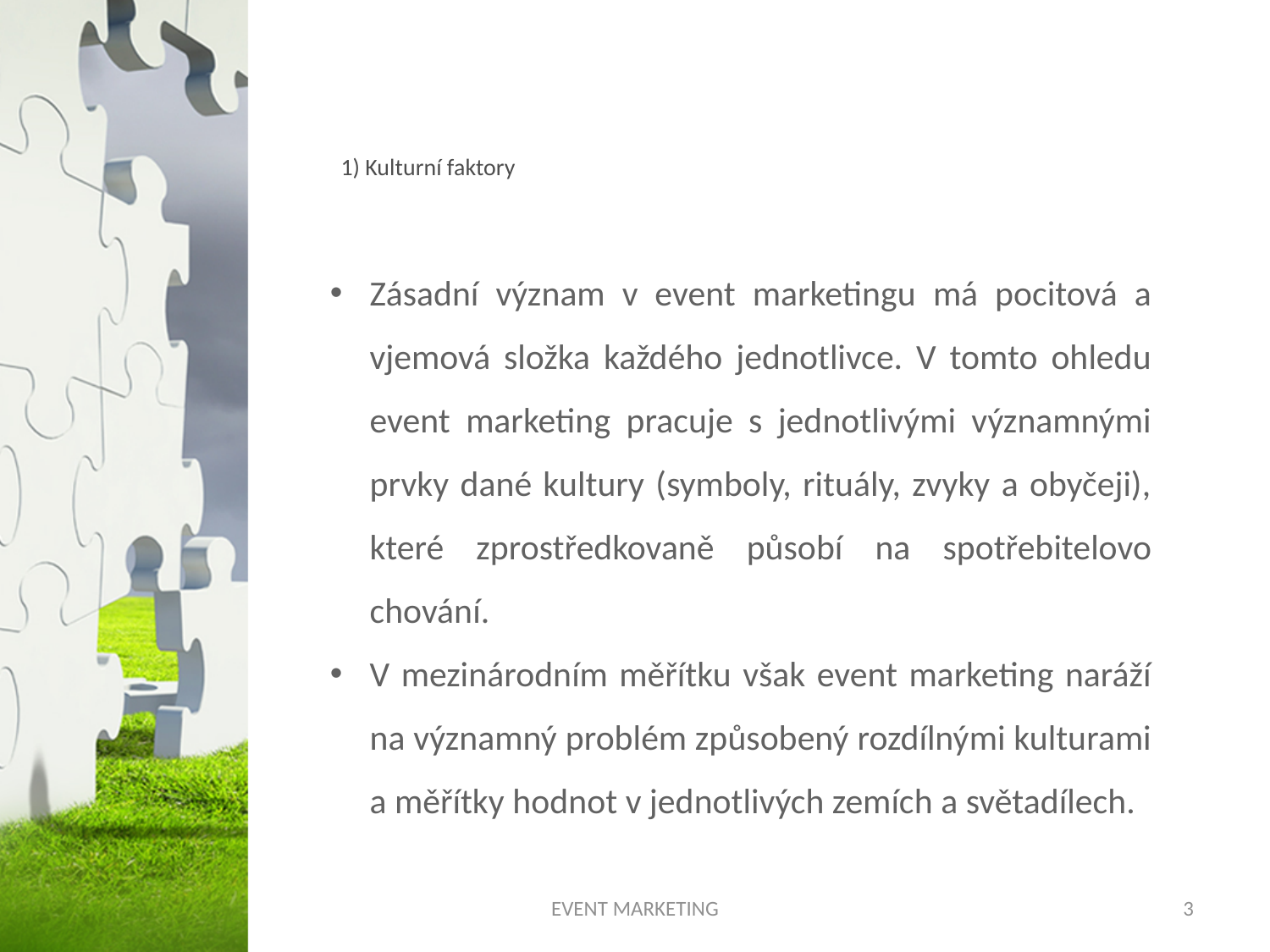

# 1) Kulturní faktory
Zásadní význam v event marketingu má pocitová a vjemová složka každého jednotlivce. V tomto ohledu event marketing pracuje s jednotlivými významnými prvky dané kultury (symboly, rituály, zvyky a obyčeji), které zprostředkovaně působí na spotřebitelovo chování.
V mezinárodním měřítku však event marketing naráží na významný problém způsobený rozdílnými kulturami a měřítky hodnot v jednotlivých zemích a světadílech.
EVENT MARKETING
3